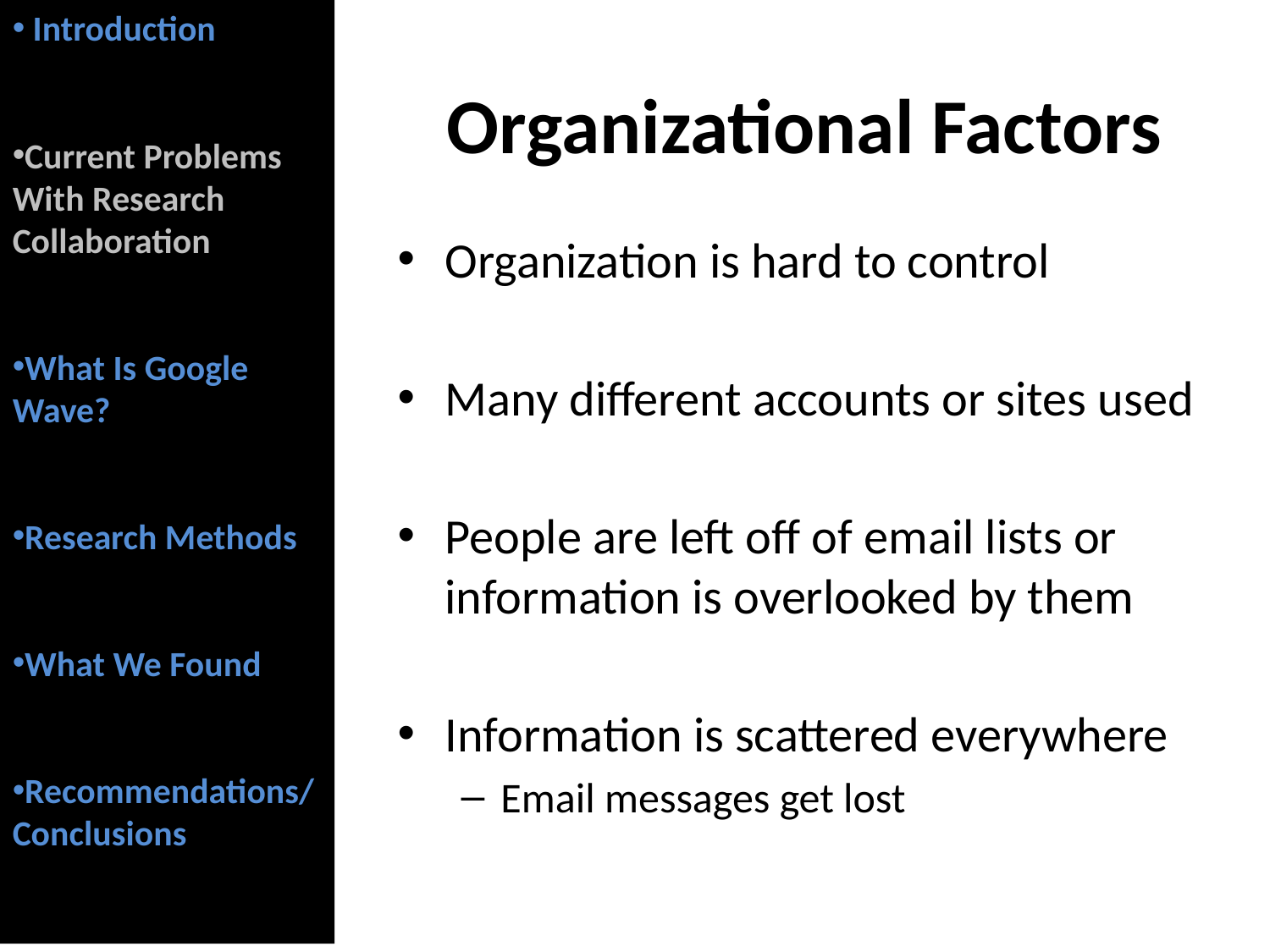

Introduction

Current Problems With Research Collaboration

What Is Google Wave?

Research Methods

What We Found

Recommendations/Conclusions

Organizational Factors
Organization is hard to control

Many different accounts or sites used

People are left off of email lists or information is overlooked by them

Information is scattered everywhere
Email messages get lost